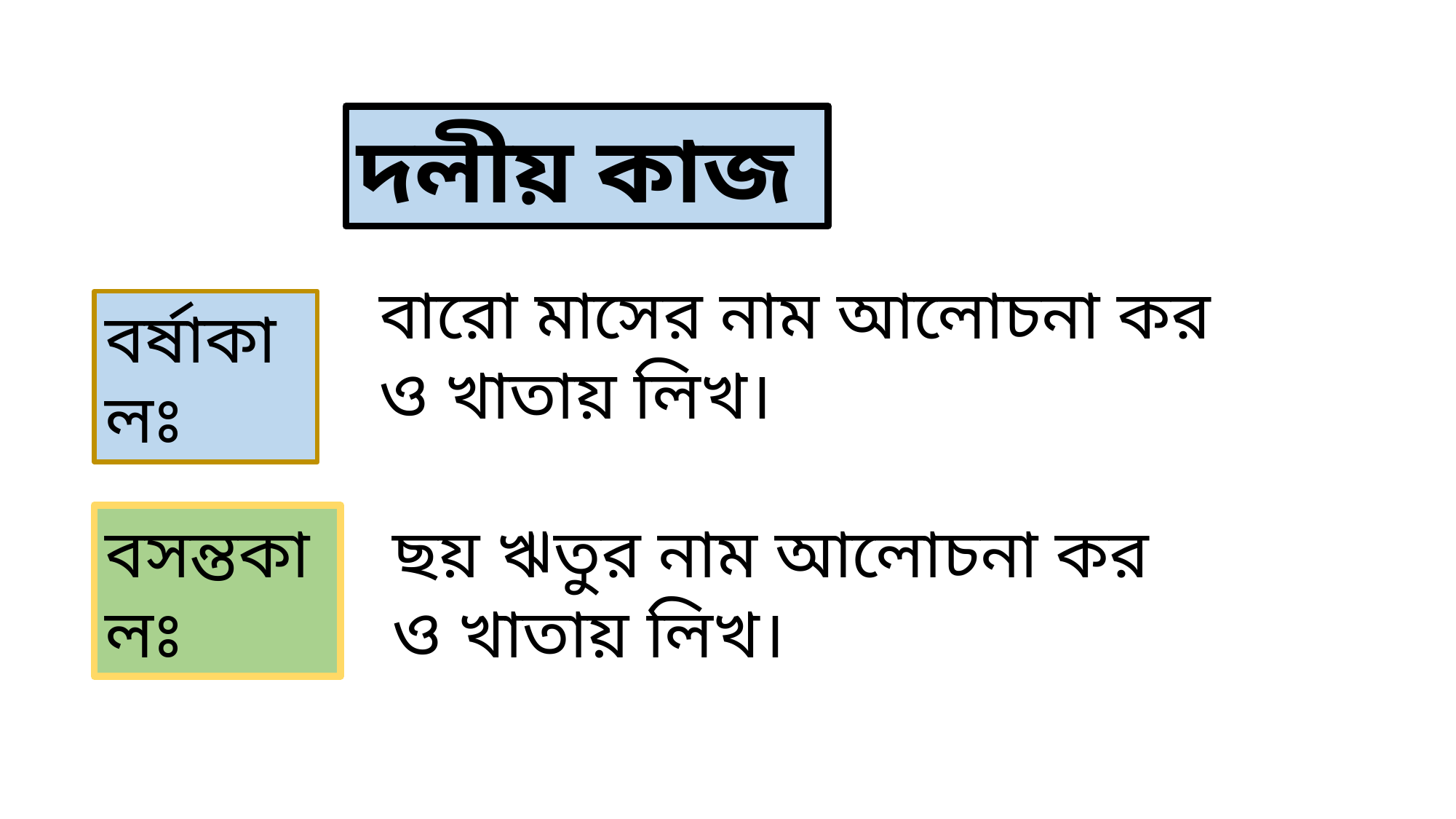

দলীয় কাজ
বারো মাসের নাম আলোচনা কর ও খাতায় লিখ।
বর্ষাকালঃ
বসন্তকালঃ
ছয় ঋতুর নাম আলোচনা কর ও খাতায় লিখ।